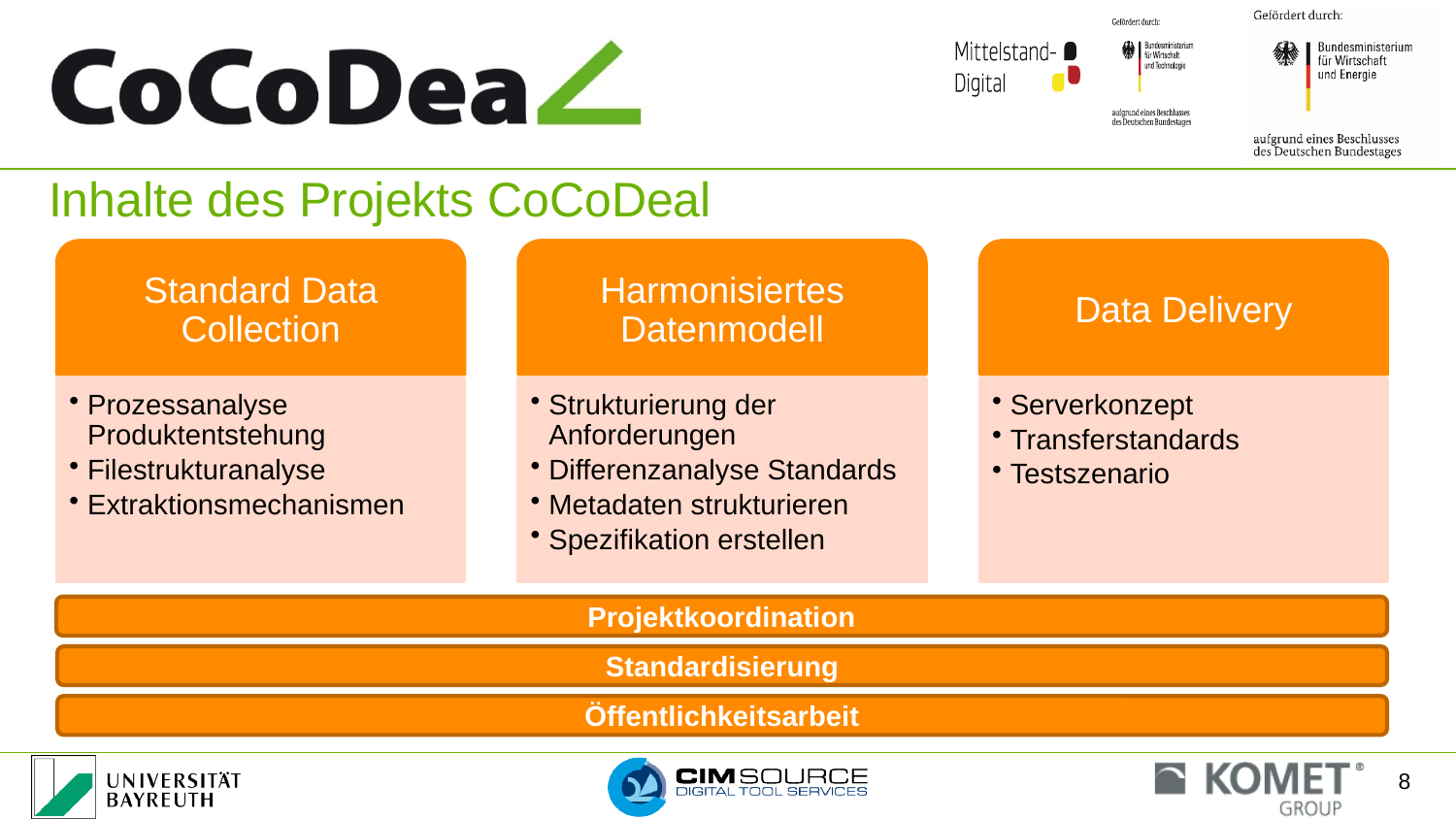

# Inhalte des Projekts CoCoDeal

Standard Data Collection

Prozessanalyse Produktentstehung
Filestrukturanalyse
Extraktionsmechanismen

Harmonisiertes Datenmodell

Strukturierung der Anforderungen
Differenzanalyse Standards
Metadaten strukturieren
Spezifikation erstellen

Data Delivery

Serverkonzept
Transferstandards
Testszenario
Projektkoordination
Standardisierung
Öffentlichkeitsarbeit
8